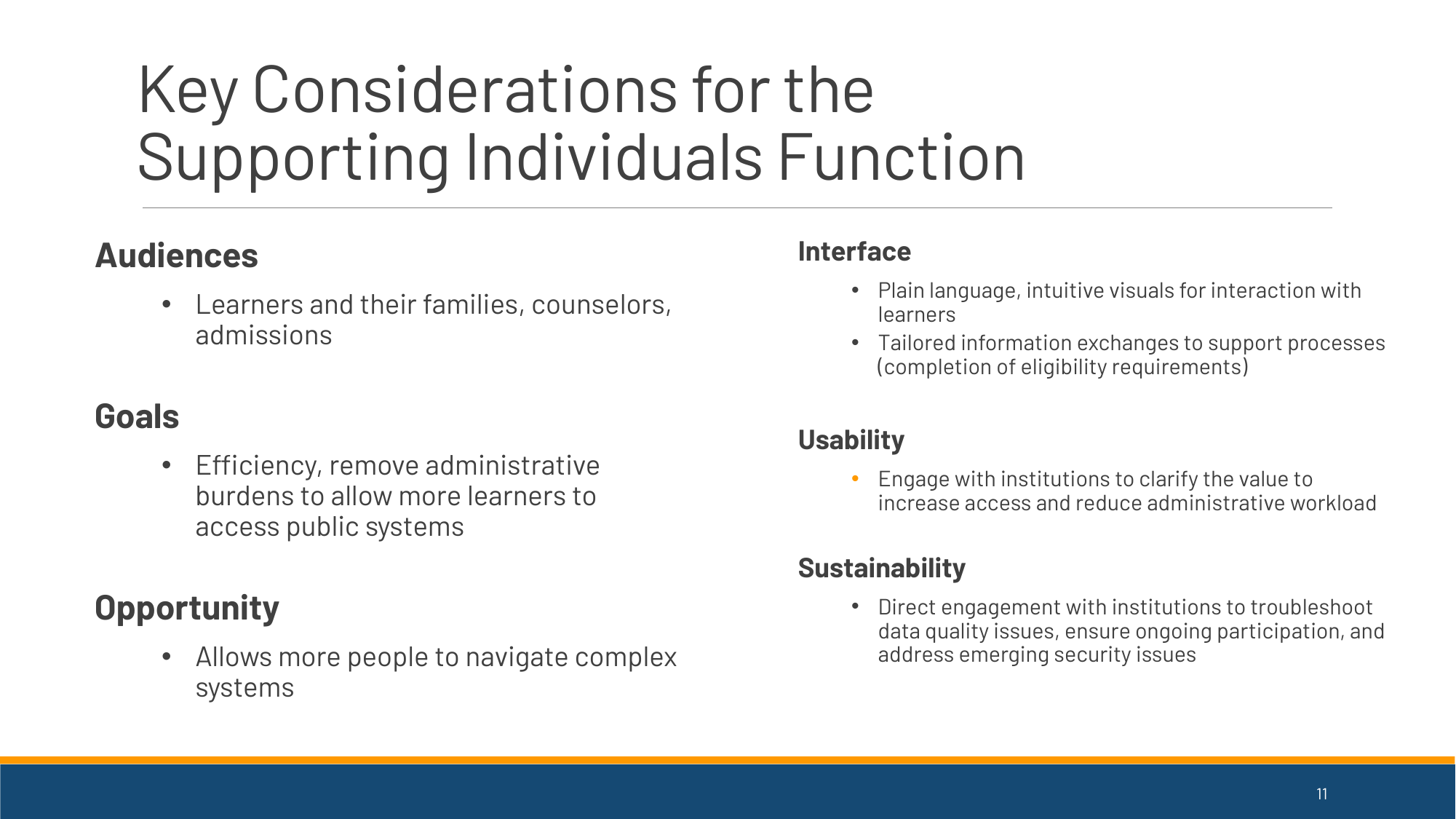

# Key Considerations for the Supporting Individuals Function

Audiences
Learners and their families, counselors, admissions

Goals
Efficiency, remove administrative burdens to allow more learners to access public systems

Opportunity
Allows more people to navigate complex systems
Interface
Plain language, intuitive visuals for interaction with learners
Tailored information exchanges to support processes (completion of eligibility requirements)

Usability
Engage with institutions to clarify the value to increase access and reduce administrative workload

Sustainability
Direct engagement with institutions to troubleshoot data quality issues, ensure ongoing participation, and address emerging security issues
11